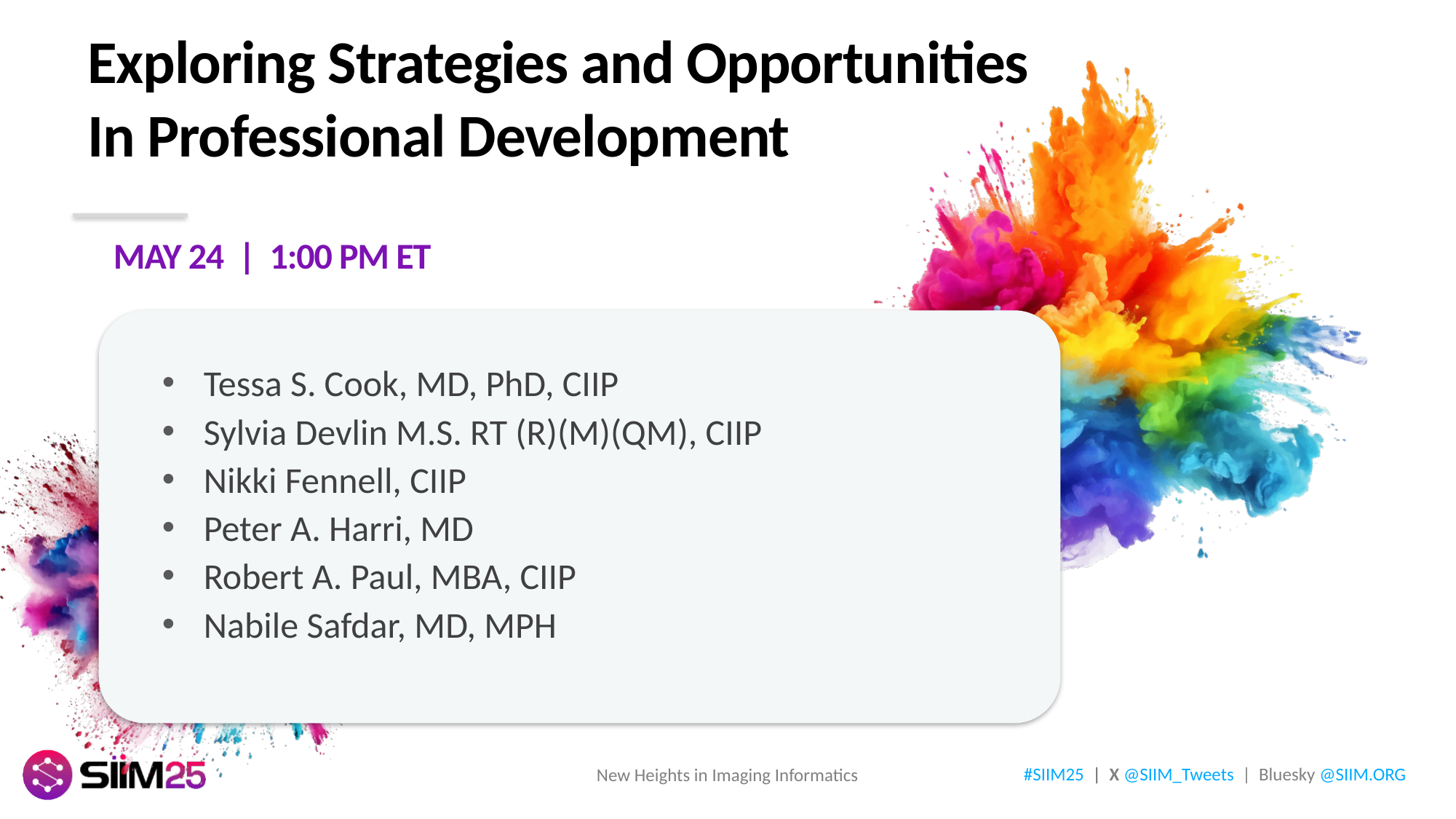

# Exploring Strategies and Opportunities  In Professional Development
MAY 24  |  1:00 PM ET
Tessa S. Cook, MD, PhD, CIIP
Sylvia Devlin M.S. RT (R)(M)(QM), CIIP
Nikki Fennell, CIIP
Peter A. Harri, MD
Robert A. Paul, MBA, CIIP
Nabile Safdar, MD, MPH
#SIIM25  |  X @SIIM_Tweets  |  Bluesky @SIIM.ORG